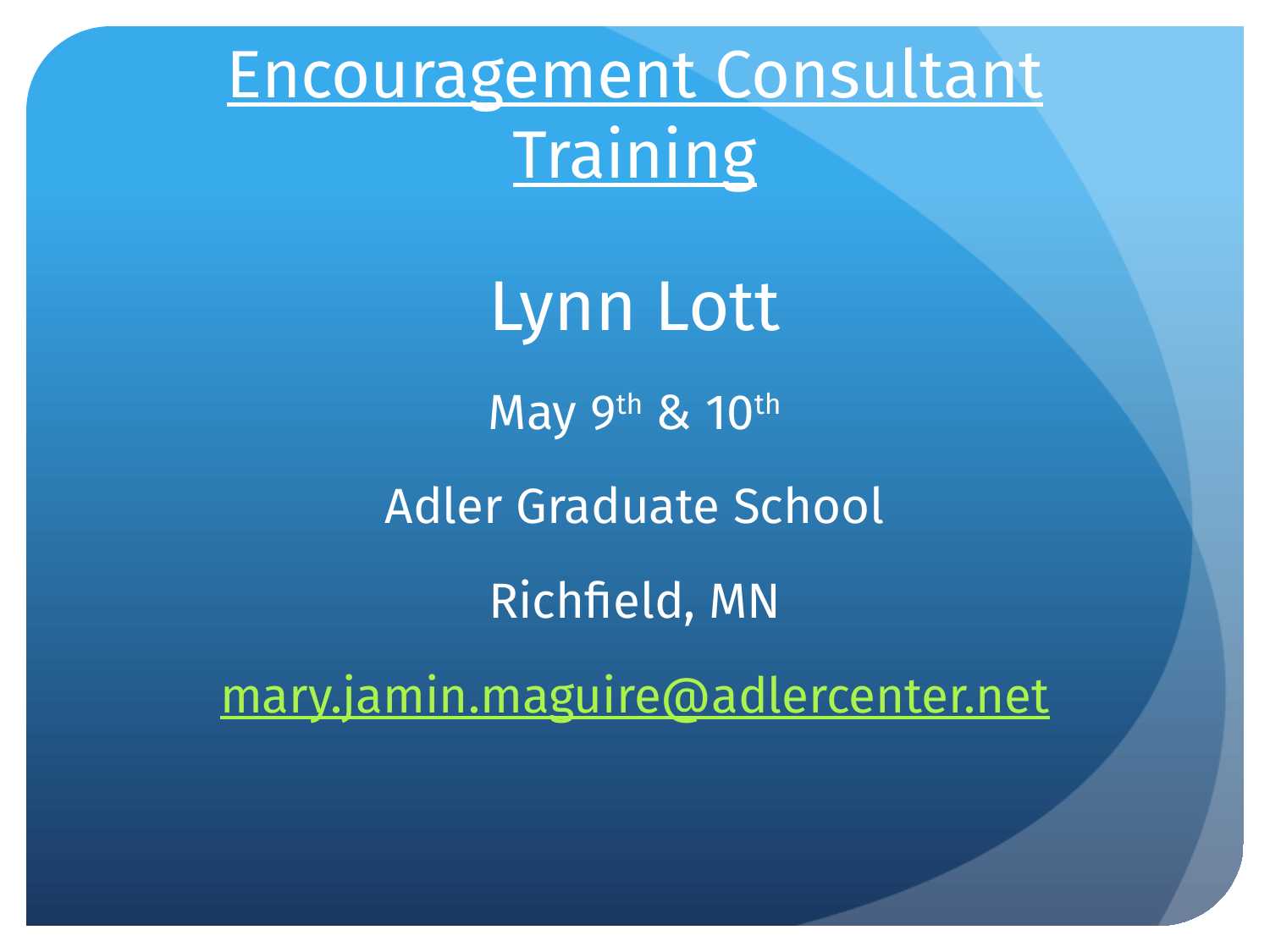

# Encouragement Consultant Training
Lynn Lott
May 9th & 10th
Adler Graduate School
Richfield, MN
mary.jamin.maguire@adlercenter.net